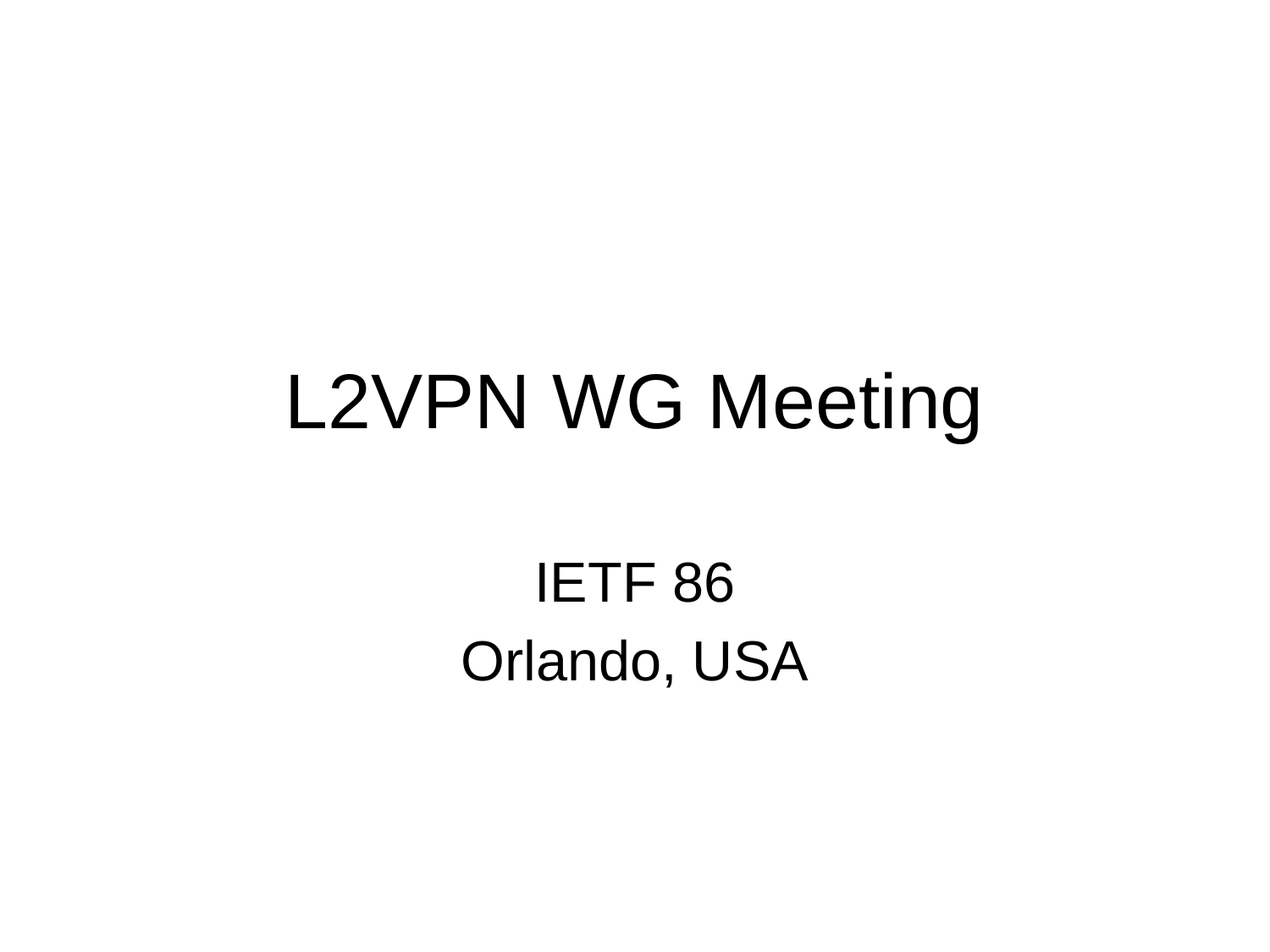

# L2VPN WG Meeting
IETF 86
Orlando, USA